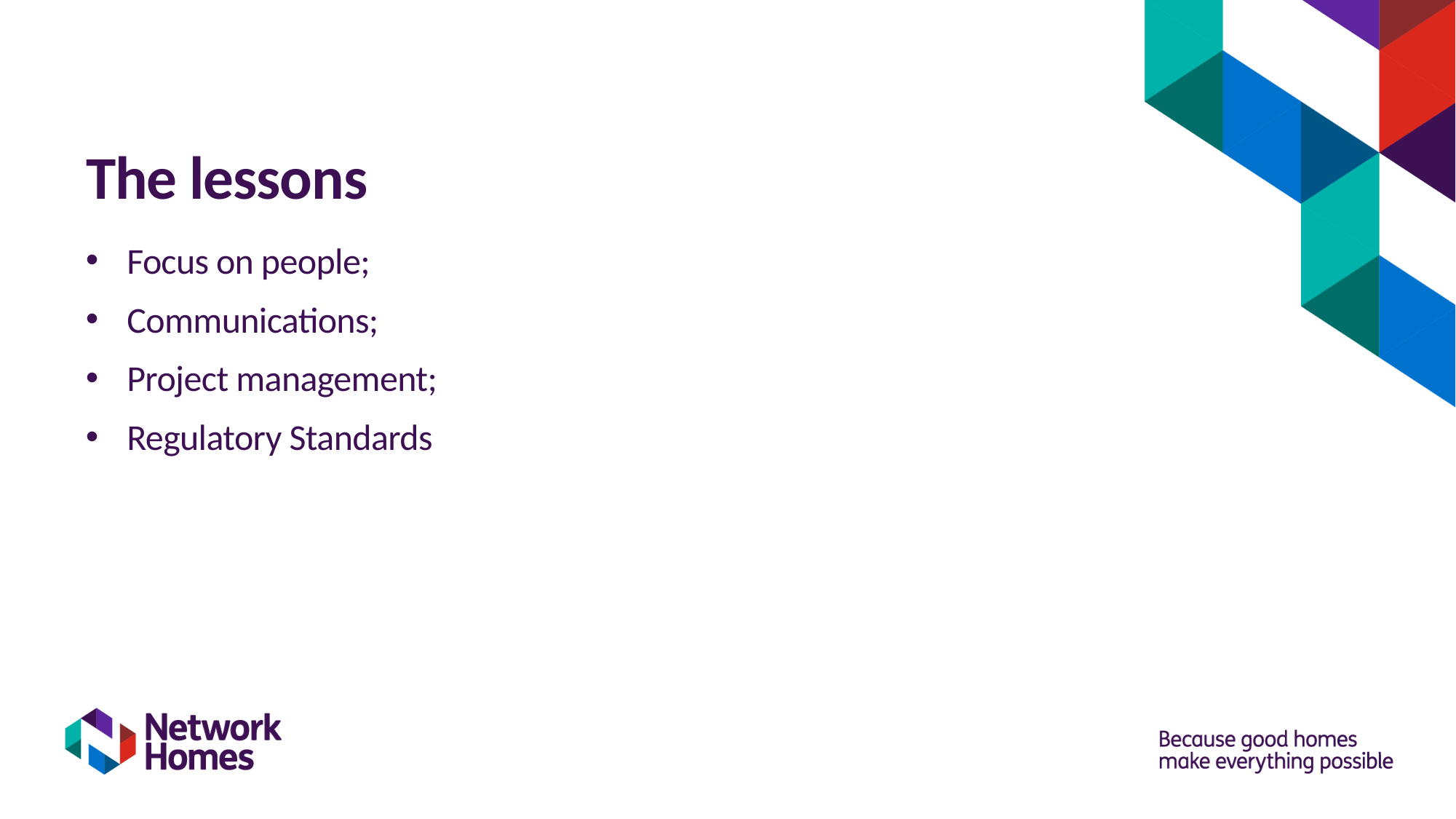

# The lessons
Focus on people;
Communications;
Project management;
Regulatory Standards